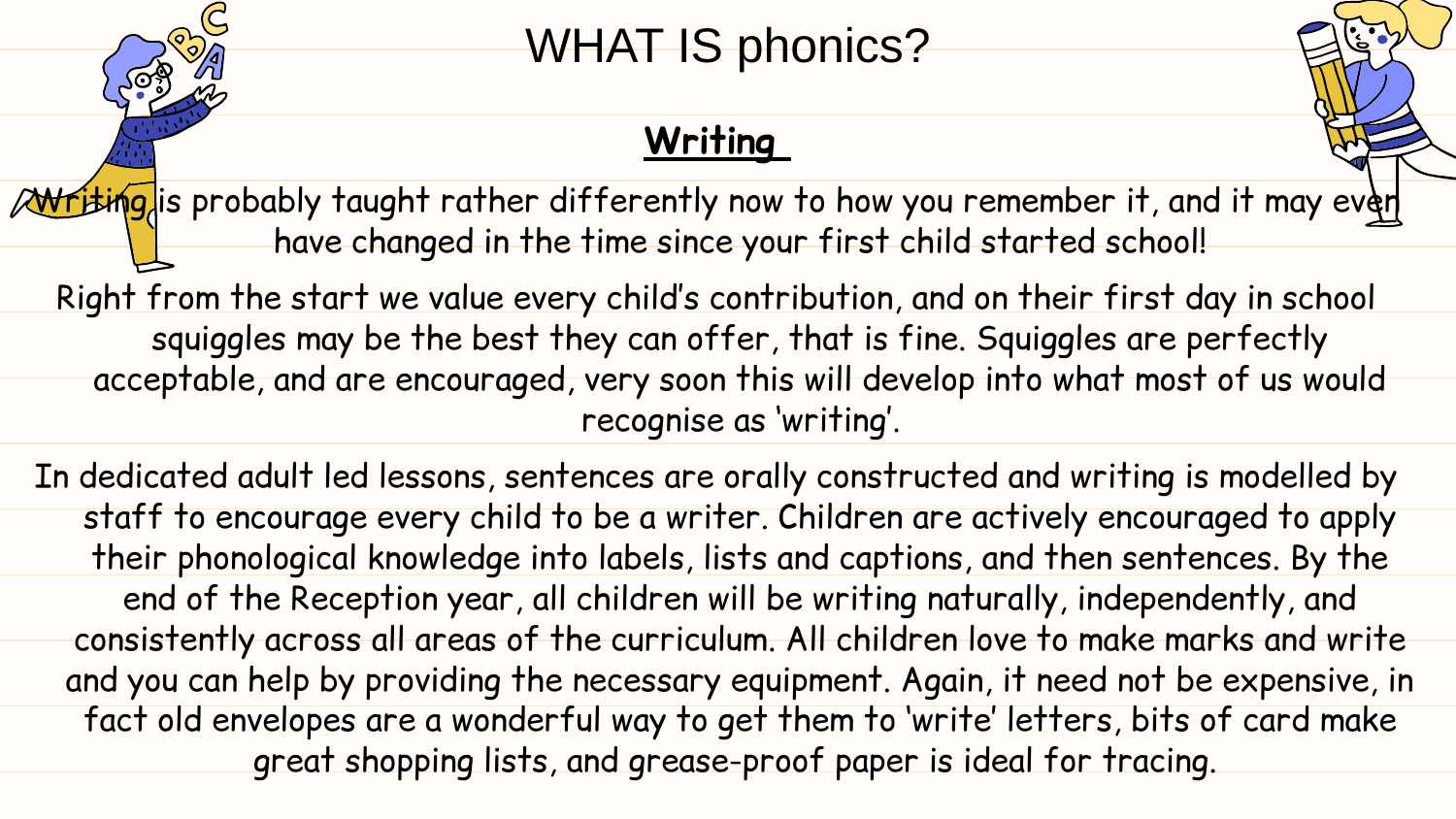

# WHAT IS phonics?

Writing
Writing is probably taught rather differently now to how you remember it, and it may even have changed in the time since your first child started school!
Right from the start we value every child’s contribution, and on their first day in school squiggles may be the best they can offer, that is fine. Squiggles are perfectly acceptable, and are encouraged, very soon this will develop into what most of us would recognise as ‘writing’.
In dedicated adult led lessons, sentences are orally constructed and writing is modelled by staff to encourage every child to be a writer. Children are actively encouraged to apply their phonological knowledge into labels, lists and captions, and then sentences. By the end of the Reception year, all children will be writing naturally, independently, and consistently across all areas of the curriculum. All children love to make marks and write and you can help by providing the necessary equipment. Again, it need not be expensive, in fact old envelopes are a wonderful way to get them to ‘write’ letters, bits of card make great shopping lists, and grease-proof paper is ideal for tracing.